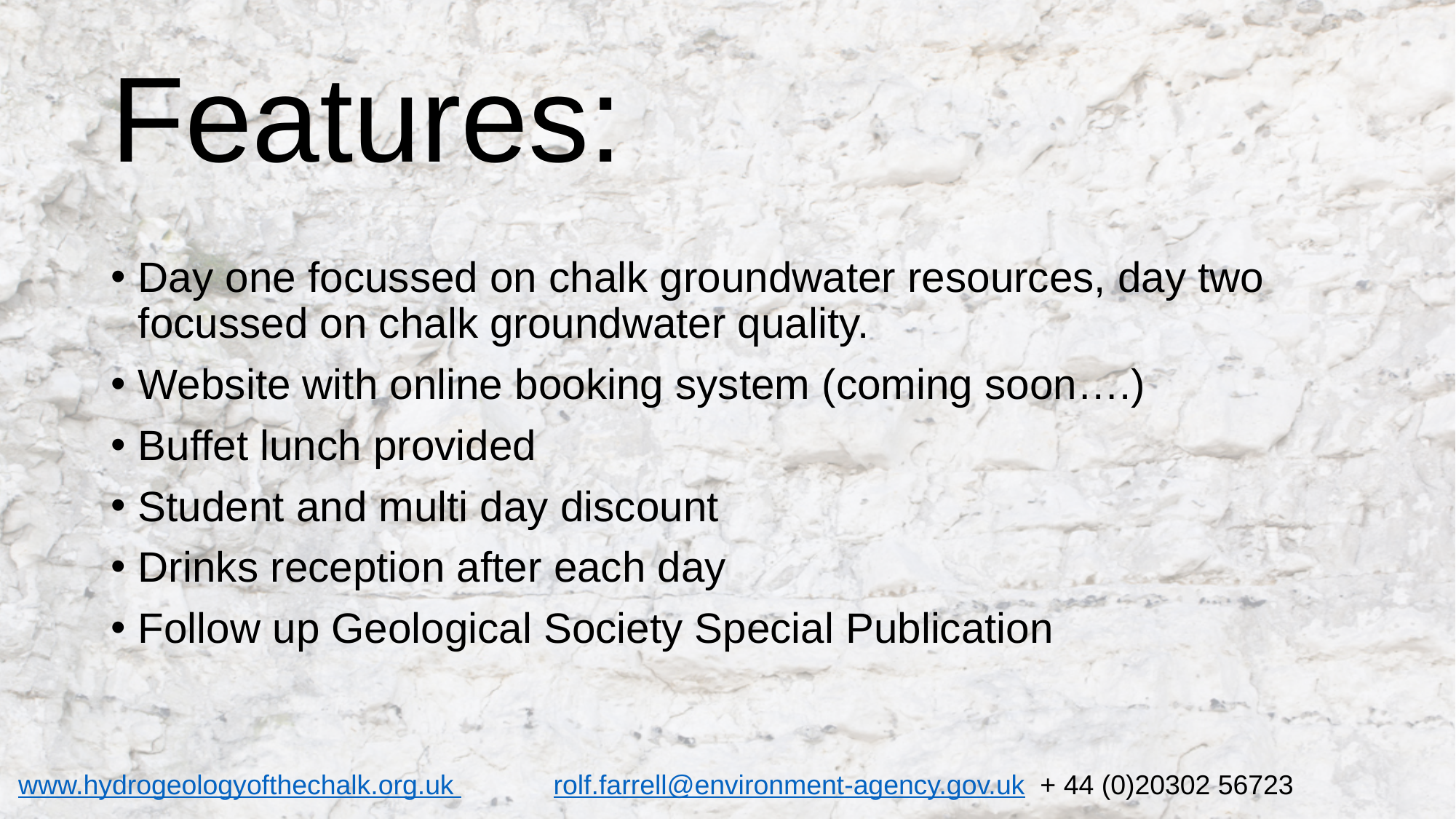

# Features:

Day one focussed on chalk groundwater resources, day two focussed on chalk groundwater quality.
Website with online booking system (coming soon….)
Buffet lunch provided
Student and multi day discount
Drinks reception after each day
Follow up Geological Society Special Publication

 www.hydrogeologyofthechalk.org.uk             rolf.farrell@environment-agency.gov.uk  + 44 (0)20302 56723